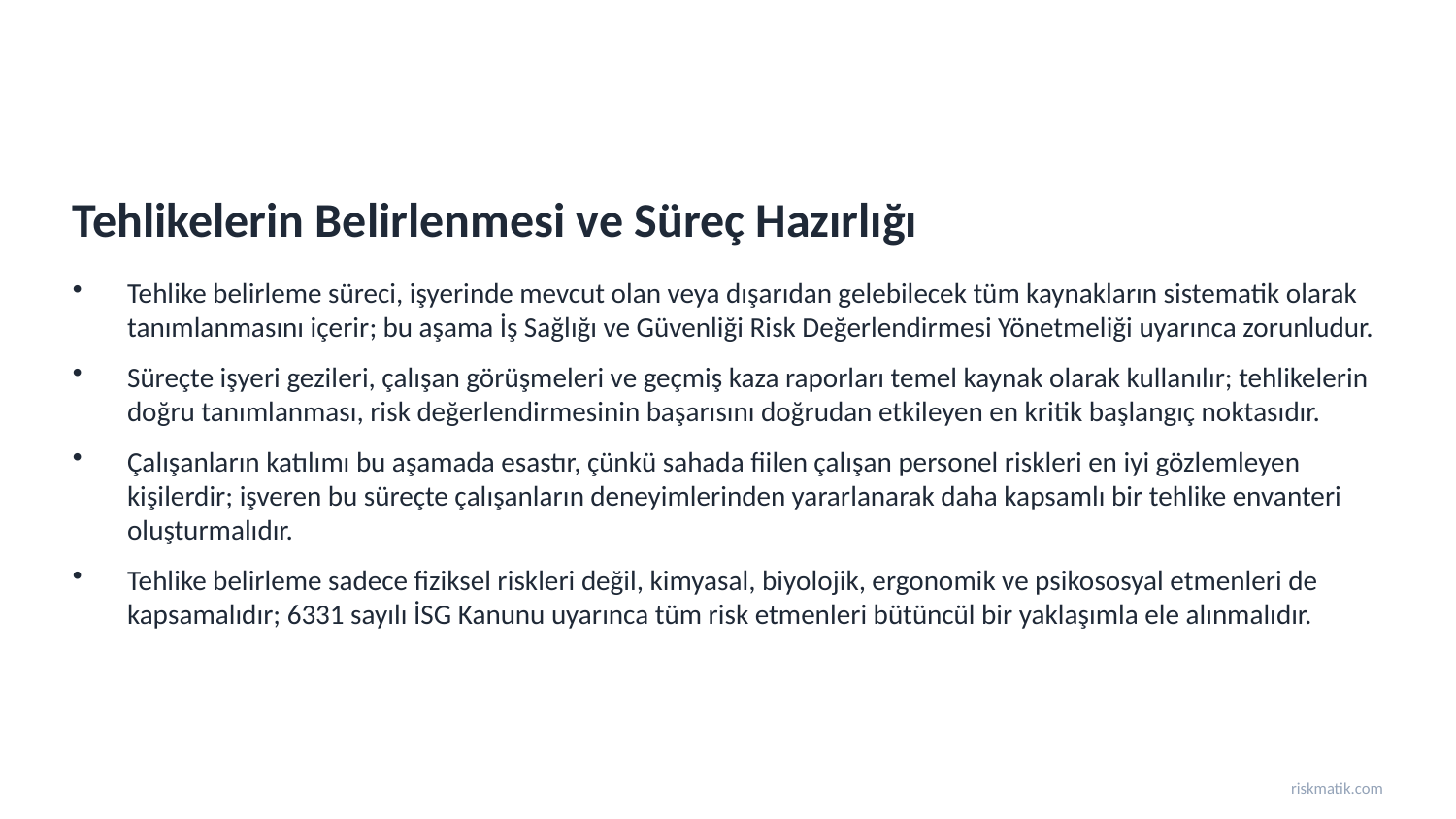

Tehlikelerin Belirlenmesi ve Süreç Hazırlığı
Tehlike belirleme süreci, işyerinde mevcut olan veya dışarıdan gelebilecek tüm kaynakların sistematik olarak tanımlanmasını içerir; bu aşama İş Sağlığı ve Güvenliği Risk Değerlendirmesi Yönetmeliği uyarınca zorunludur.
Süreçte işyeri gezileri, çalışan görüşmeleri ve geçmiş kaza raporları temel kaynak olarak kullanılır; tehlikelerin doğru tanımlanması, risk değerlendirmesinin başarısını doğrudan etkileyen en kritik başlangıç noktasıdır.
Çalışanların katılımı bu aşamada esastır, çünkü sahada fiilen çalışan personel riskleri en iyi gözlemleyen kişilerdir; işveren bu süreçte çalışanların deneyimlerinden yararlanarak daha kapsamlı bir tehlike envanteri oluşturmalıdır.
Tehlike belirleme sadece fiziksel riskleri değil, kimyasal, biyolojik, ergonomik ve psikososyal etmenleri de kapsamalıdır; 6331 sayılı İSG Kanunu uyarınca tüm risk etmenleri bütüncül bir yaklaşımla ele alınmalıdır.
riskmatik.com